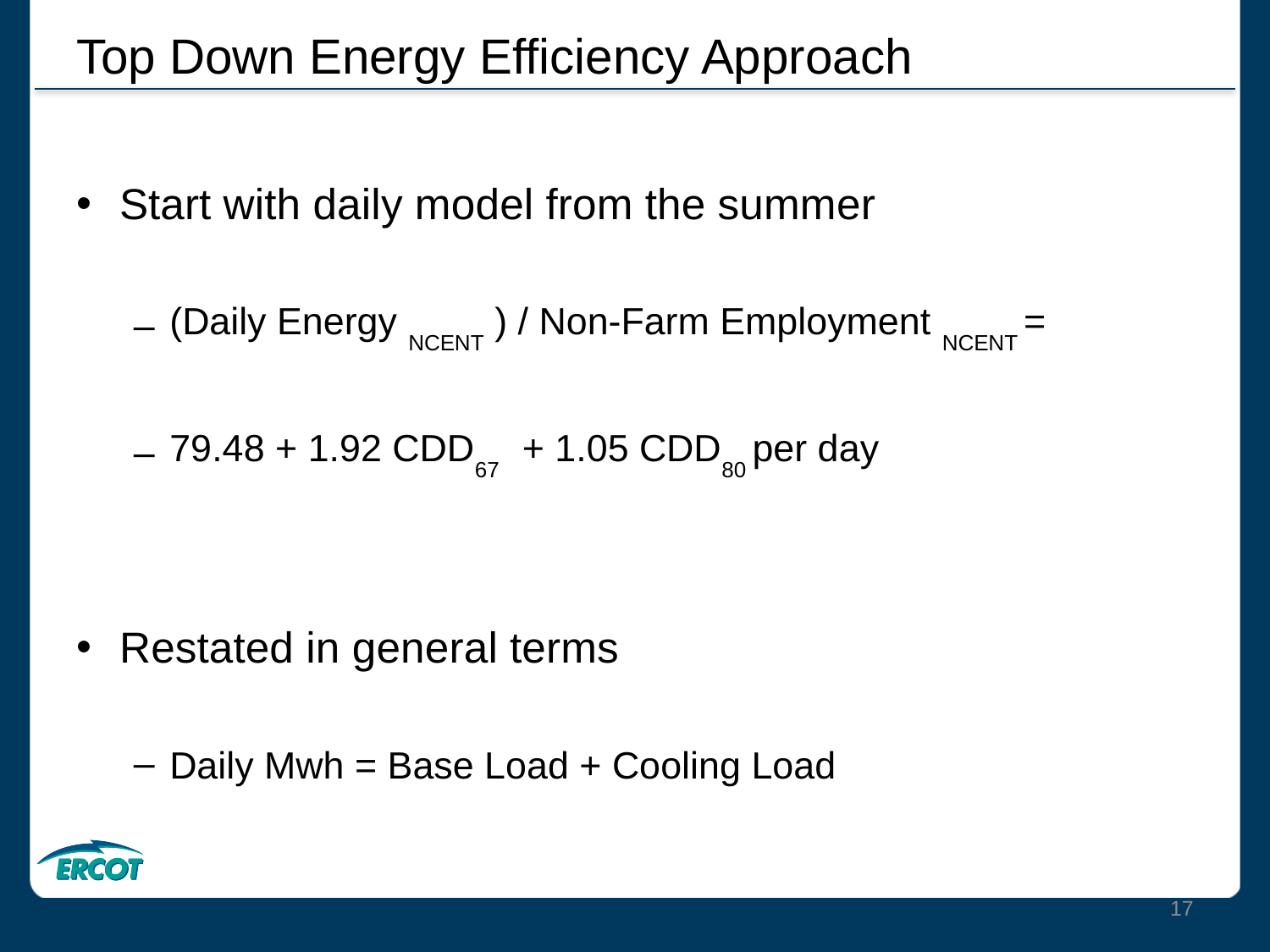

# Top Down Energy Efficiency Approach
Start with daily model from the summer

(Daily Energy NCENT ) / Non-Farm Employment NCENT =

79.48 + 1.92 CDD67   + 1.05 CDD80 per day

Restated in general terms

Daily Mwh = Base Load + Cooling Load

17